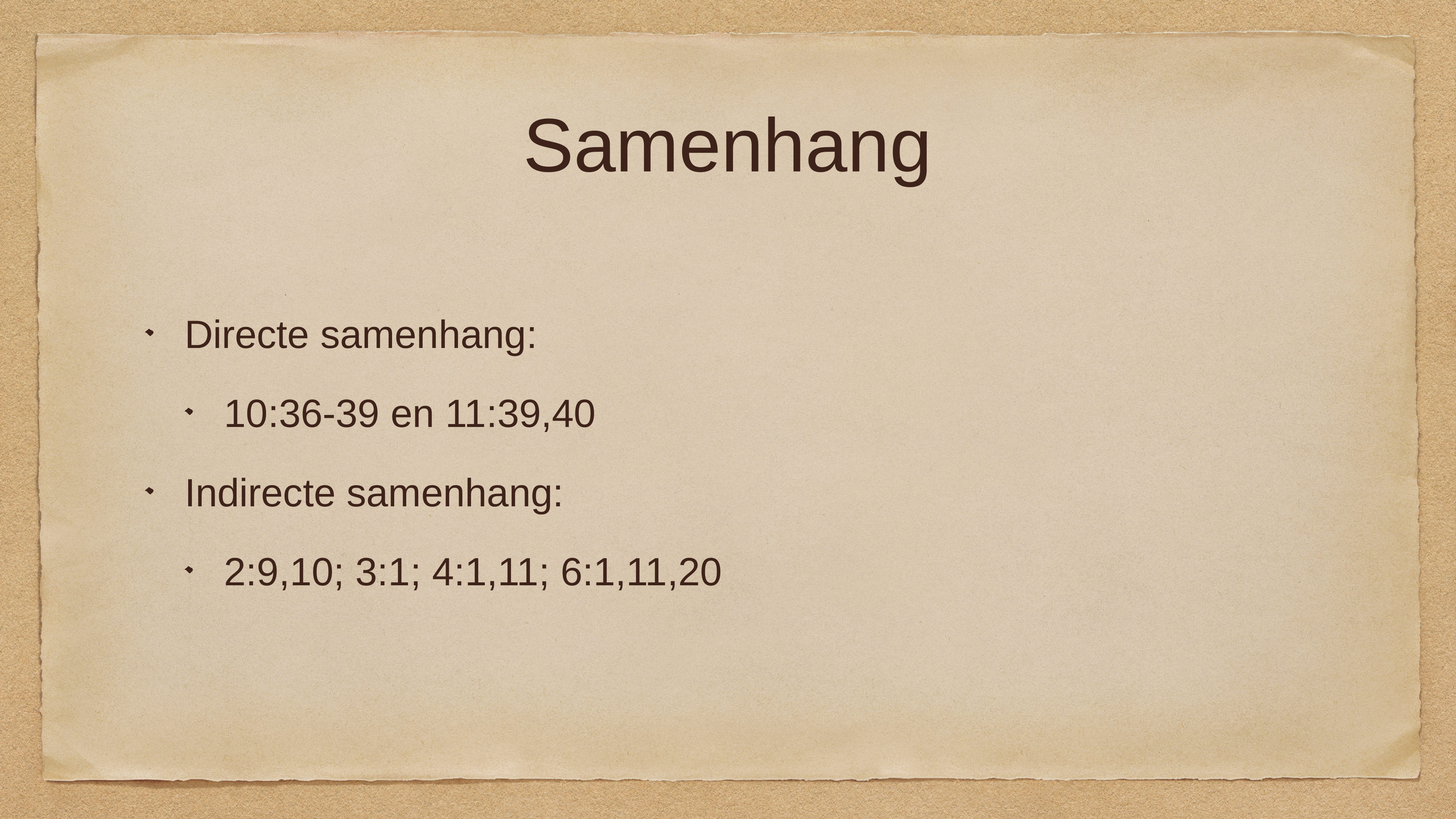

# Samenhang
Directe samenhang:
10:36-39 en 11:39,40
Indirecte samenhang:
2:9,10; 3:1; 4:1,11; 6:1,11,20